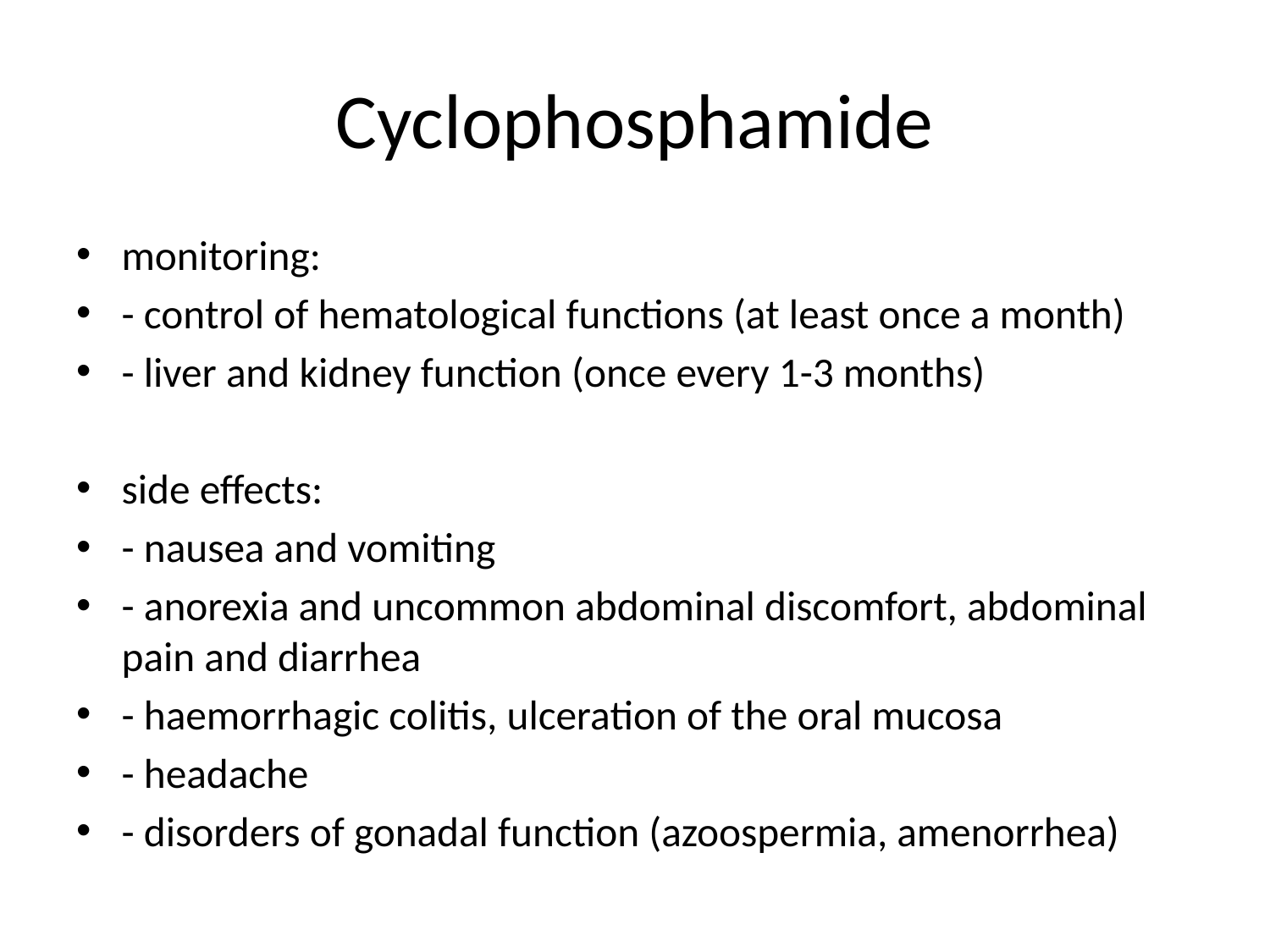

# Cyclophosphamide
monitoring:
- control of hematological functions (at least once a month)
- liver and kidney function (once every 1-3 months)

side effects:
- nausea and vomiting
- anorexia and uncommon abdominal discomfort, abdominal pain and diarrhea
- haemorrhagic colitis, ulceration of the oral mucosa
- headache
- disorders of gonadal function (azoospermia, amenorrhea)